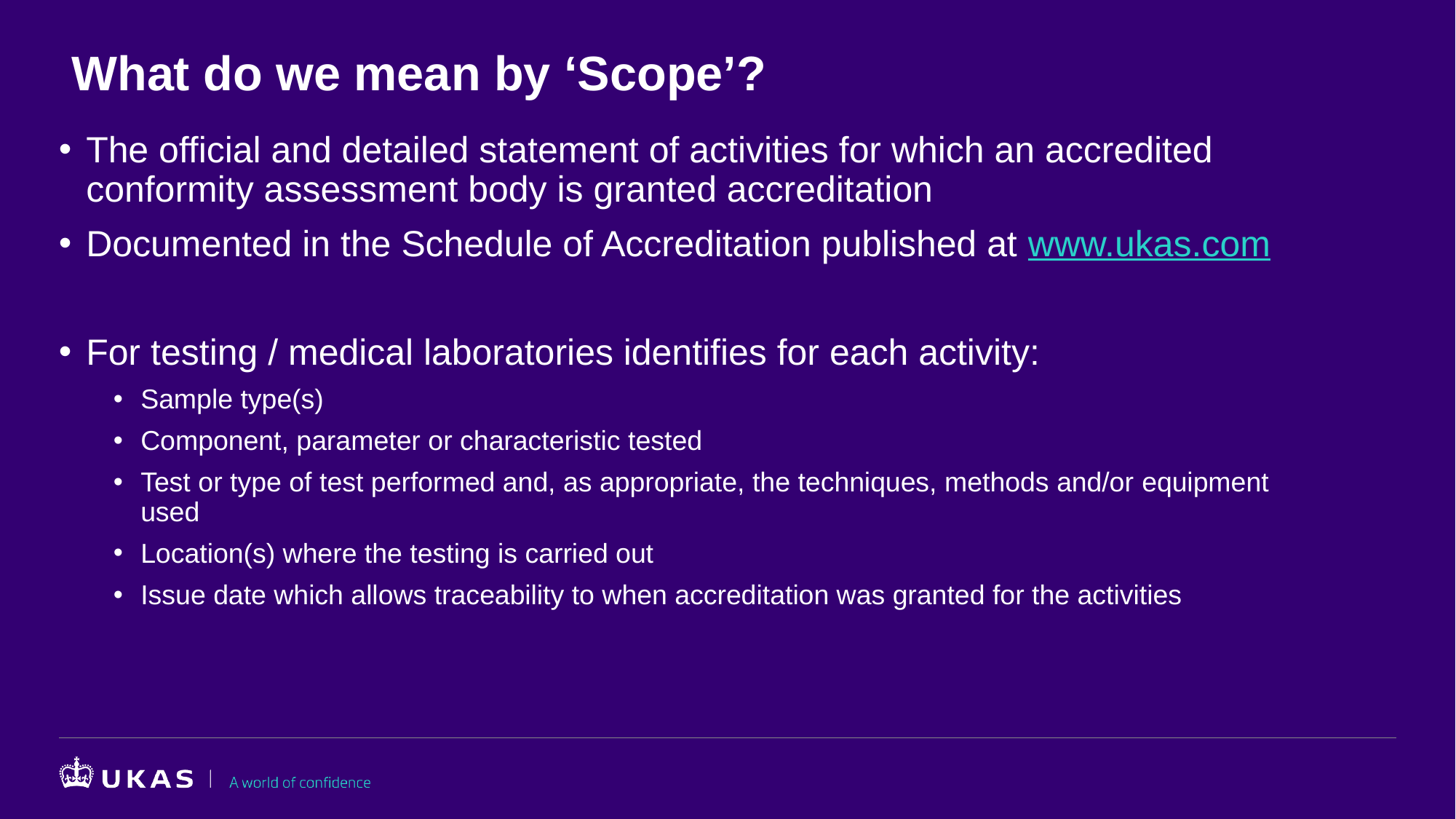

# What do we mean by ‘Scope’?
The official and detailed statement of activities for which an accredited conformity assessment body is granted accreditation
Documented in the Schedule of Accreditation published at www.ukas.com

For testing / medical laboratories identifies for each activity:
Sample type(s)
Component, parameter or characteristic tested
Test or type of test performed and, as appropriate, the techniques, methods and/or equipment used
Location(s) where the testing is carried out
Issue date which allows traceability to when accreditation was granted for the activities